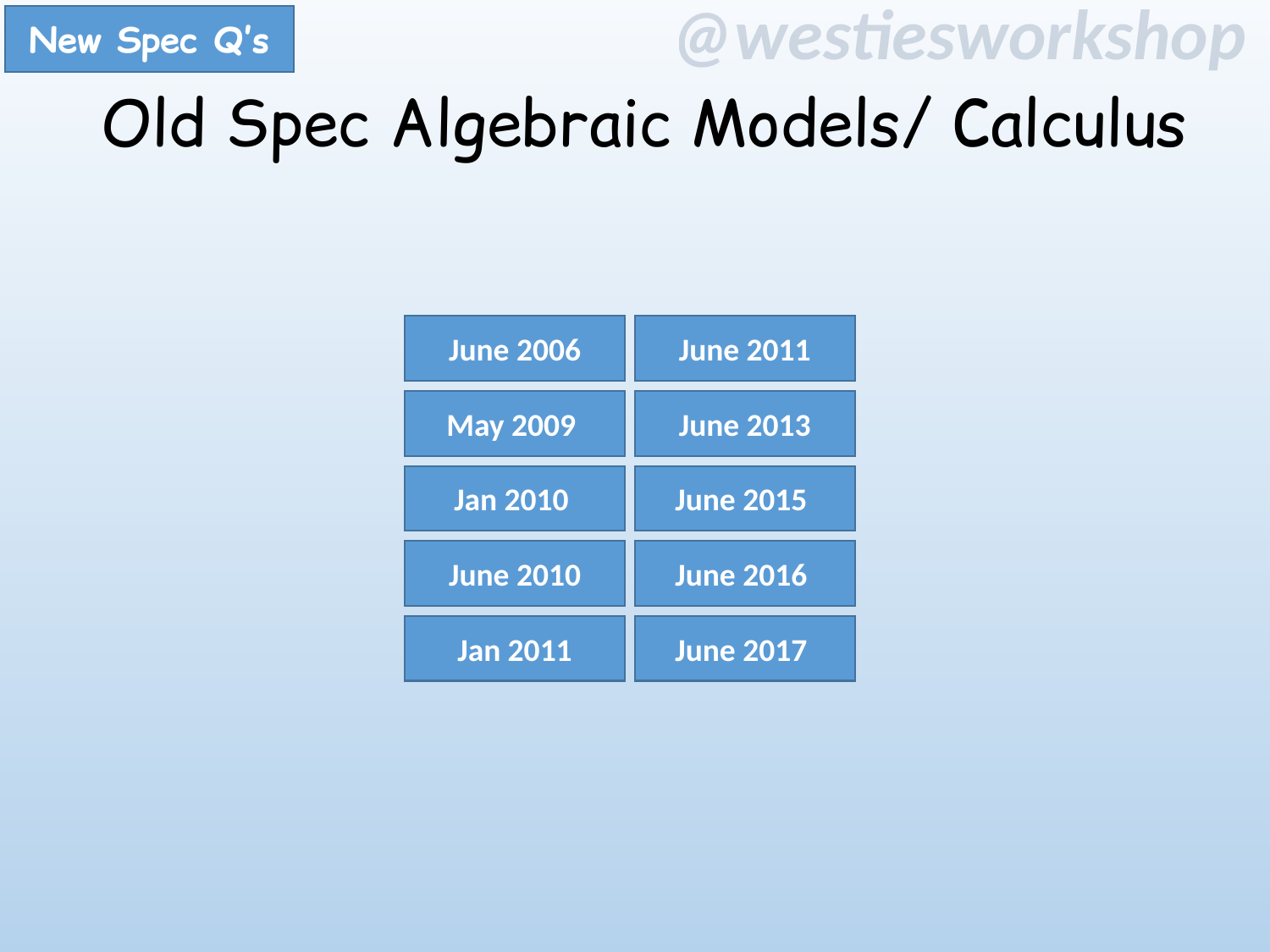

New Spec Q’s
Old Spec Algebraic Models/ Calculus
June 2006
June 2011
May 2009
June 2013
Jan 2010
June 2015
June 2010
June 2016
Jan 2011
June 2017